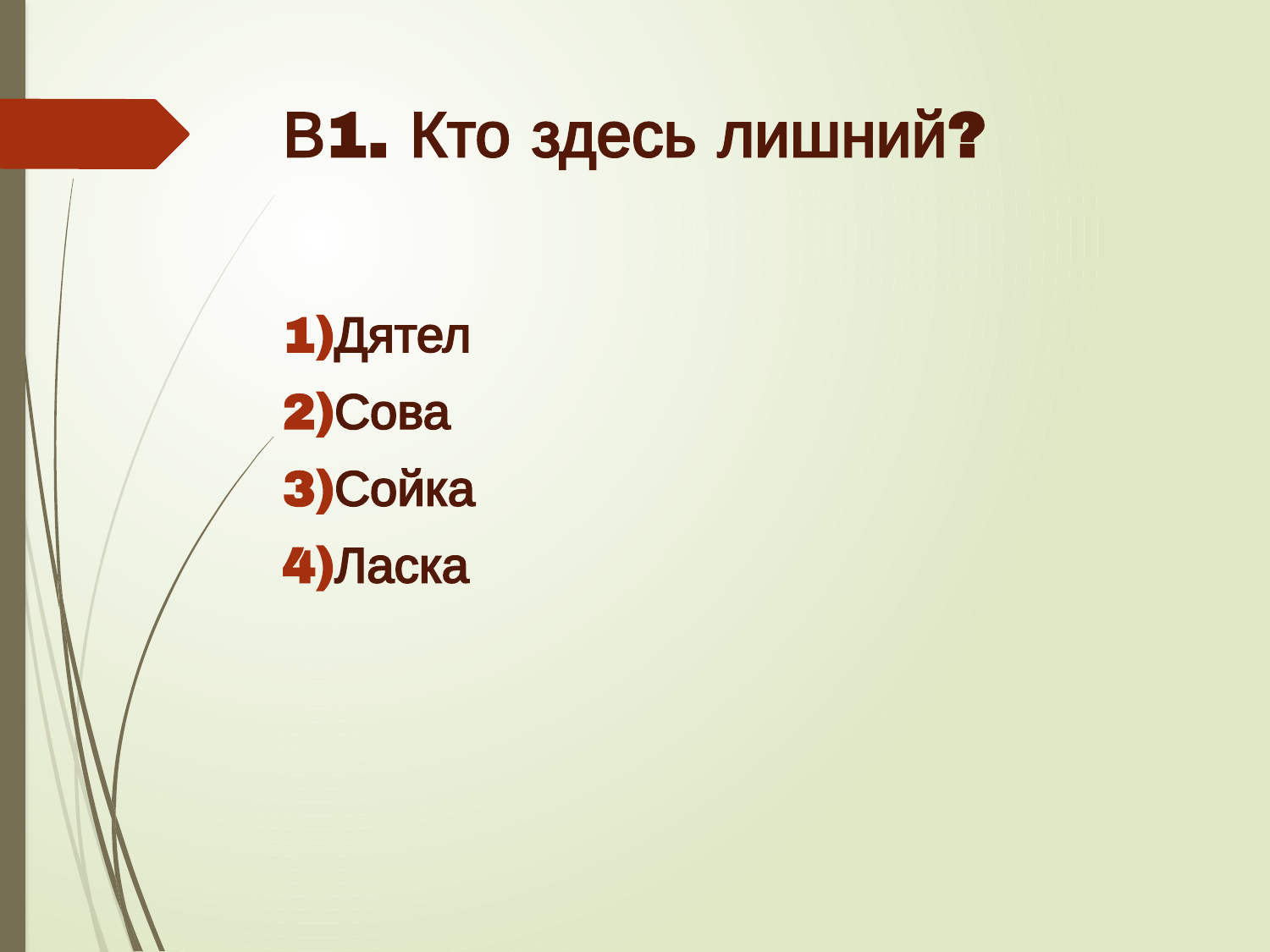

# В1. Кто здесь лишний?
Дятел
Сова
Сойка
Ласка